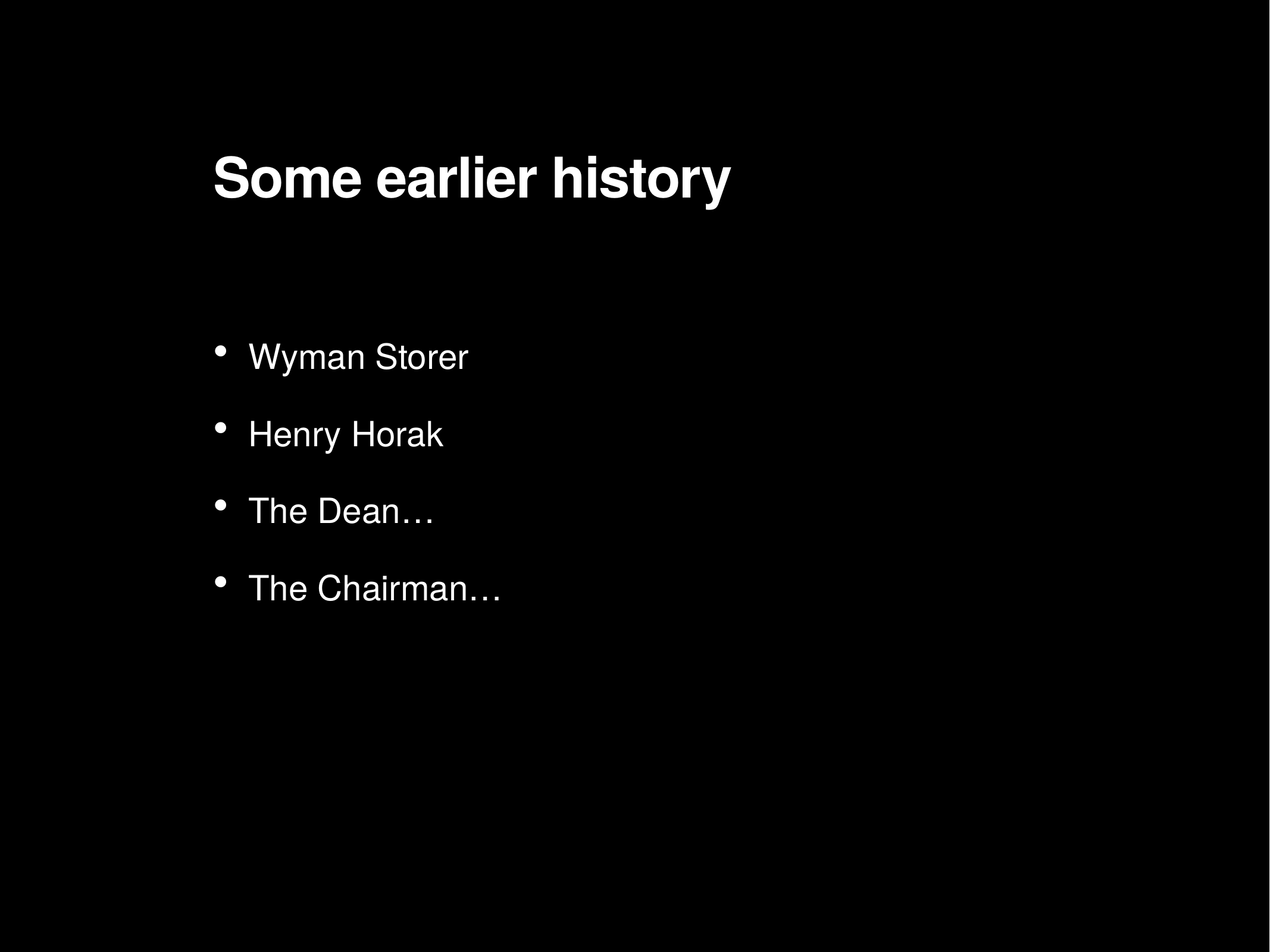

# Some earlier history

Wyman Storer
Henry Horak
The Dean…
The Chairman…